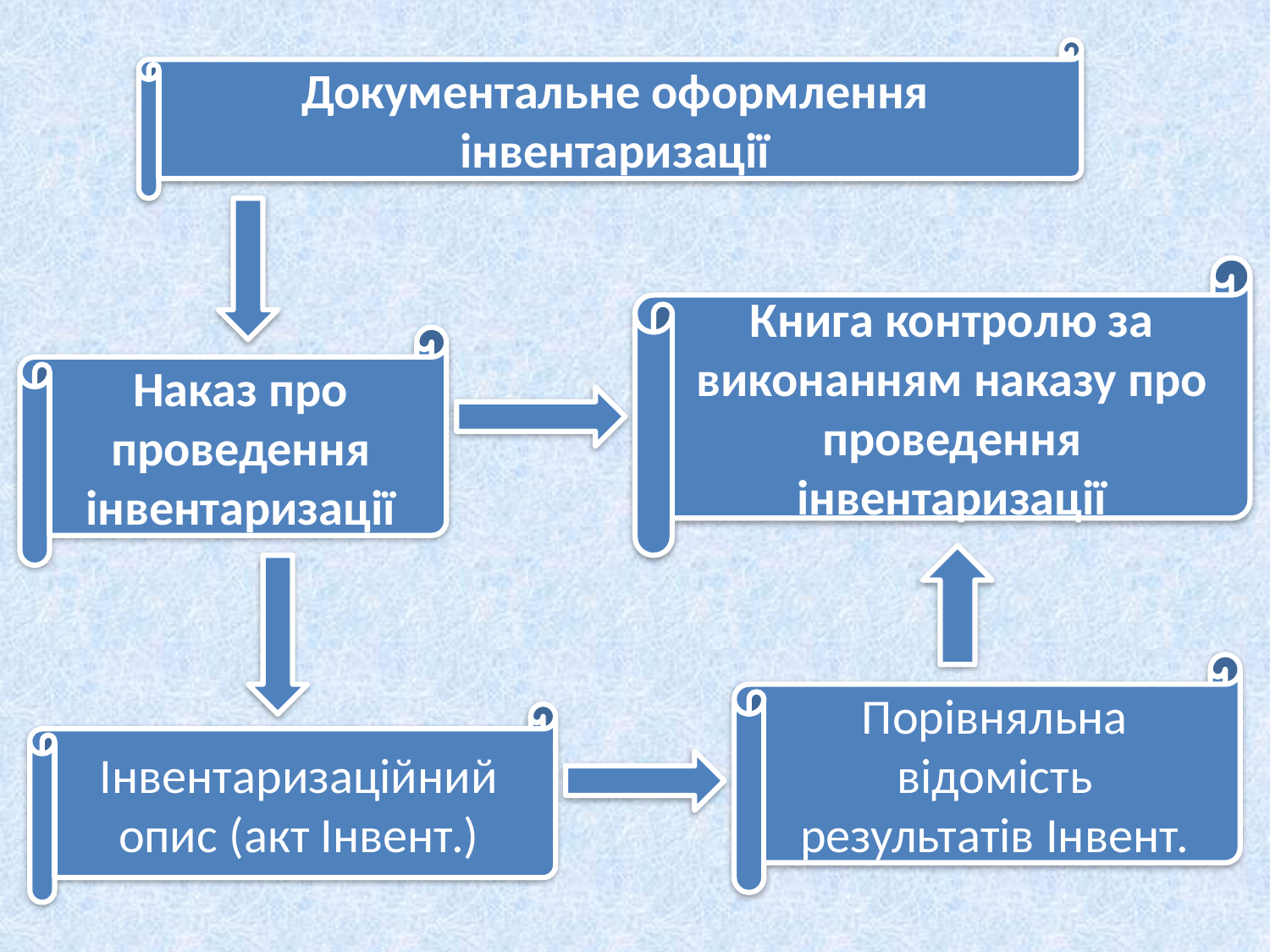

Документальне оформлення інвентаризації

Книга контролю за виконанням наказу про проведення інвентаризації
Наказ про проведення інвентаризації

Порівняльна відомість результатів Інвент.

Інвентаризаційний опис (акт Інвент.)